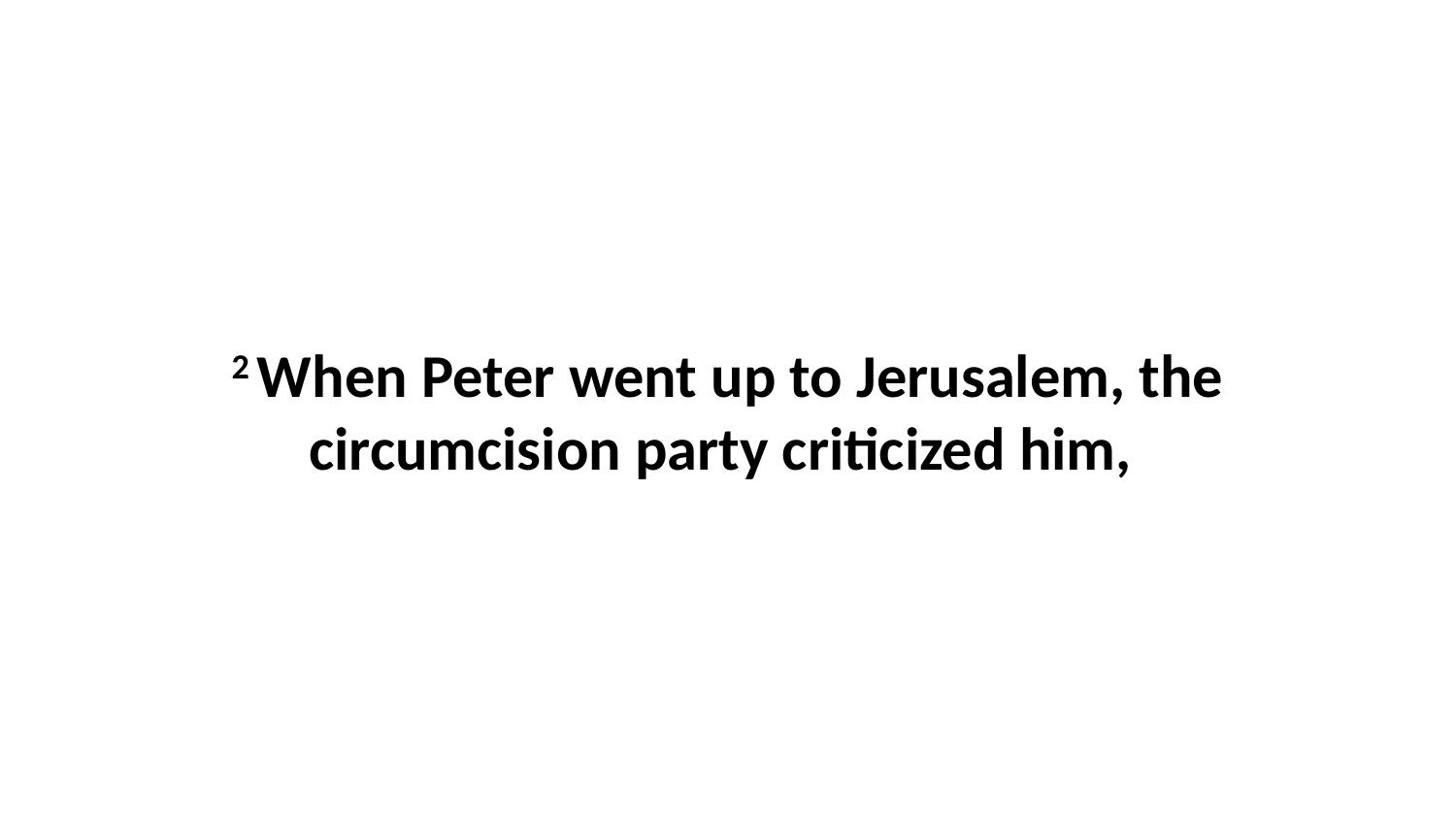

2 When Peter went up to Jerusalem, the circumcision party criticized him,